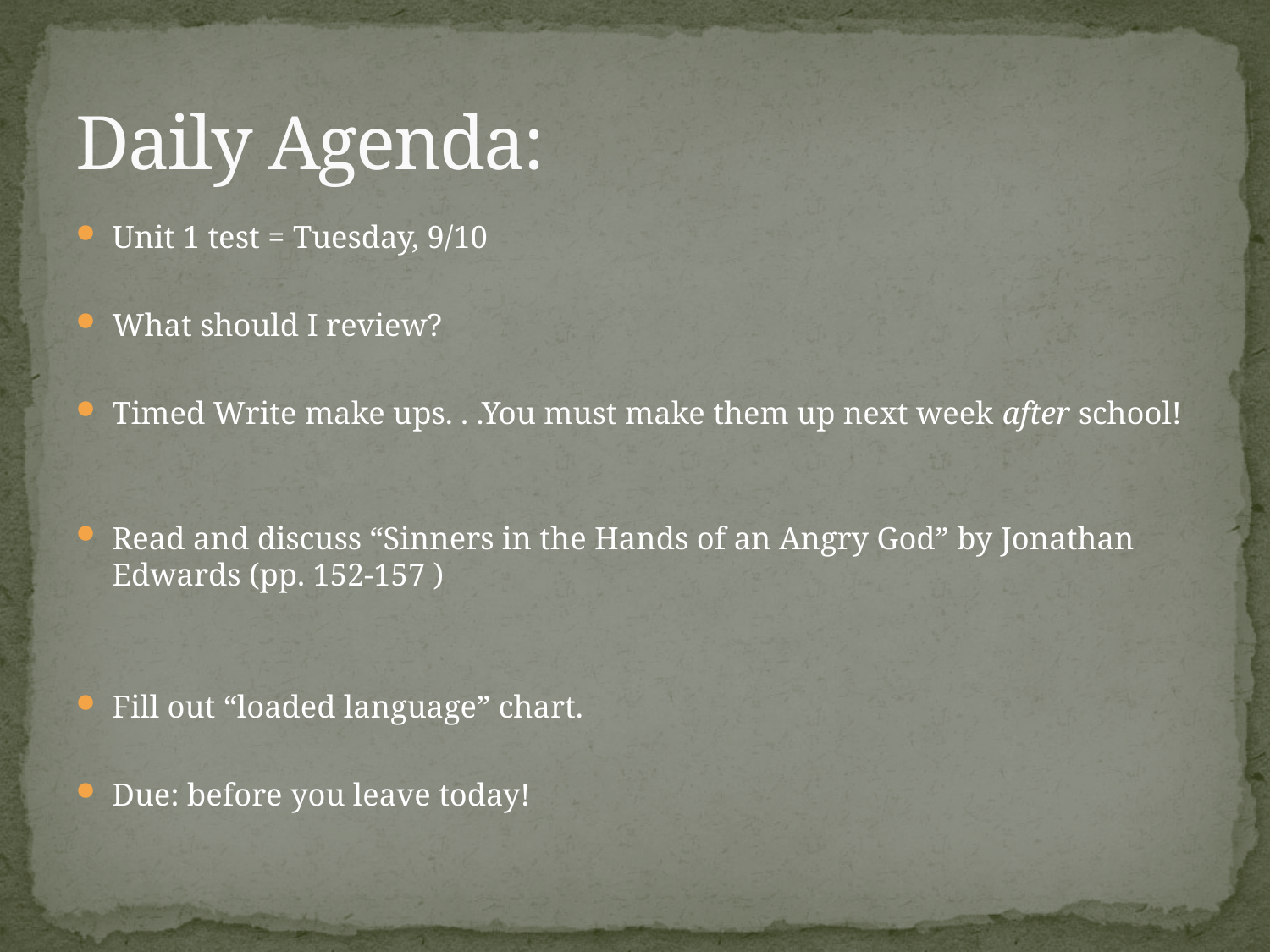

# Daily Agenda:
Unit 1 test = Tuesday, 9/10

What should I review?

Timed Write make ups. . .You must make them up next week after school!

Read and discuss “Sinners in the Hands of an Angry God” by Jonathan Edwards (pp. 152-157 )

Fill out “loaded language” chart.

Due: before you leave today!